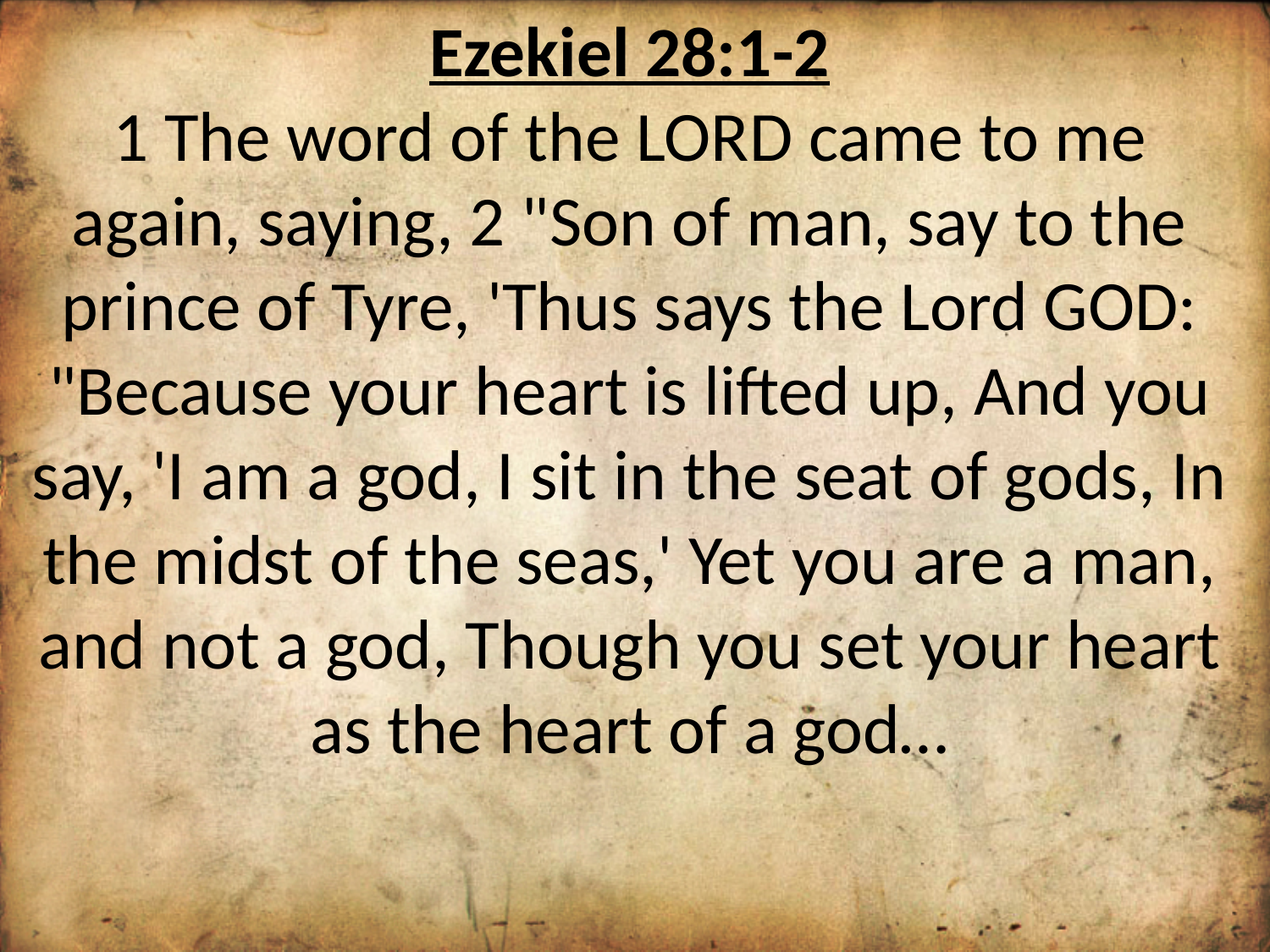

Ezekiel 28:1-2
1 The word of the LORD came to me again, saying, 2 "Son of man, say to the prince of Tyre, 'Thus says the Lord GOD: "Because your heart is lifted up, And you say, 'I am a god, I sit in the seat of gods, In the midst of the seas,' Yet you are a man, and not a god, Though you set your heart as the heart of a god…